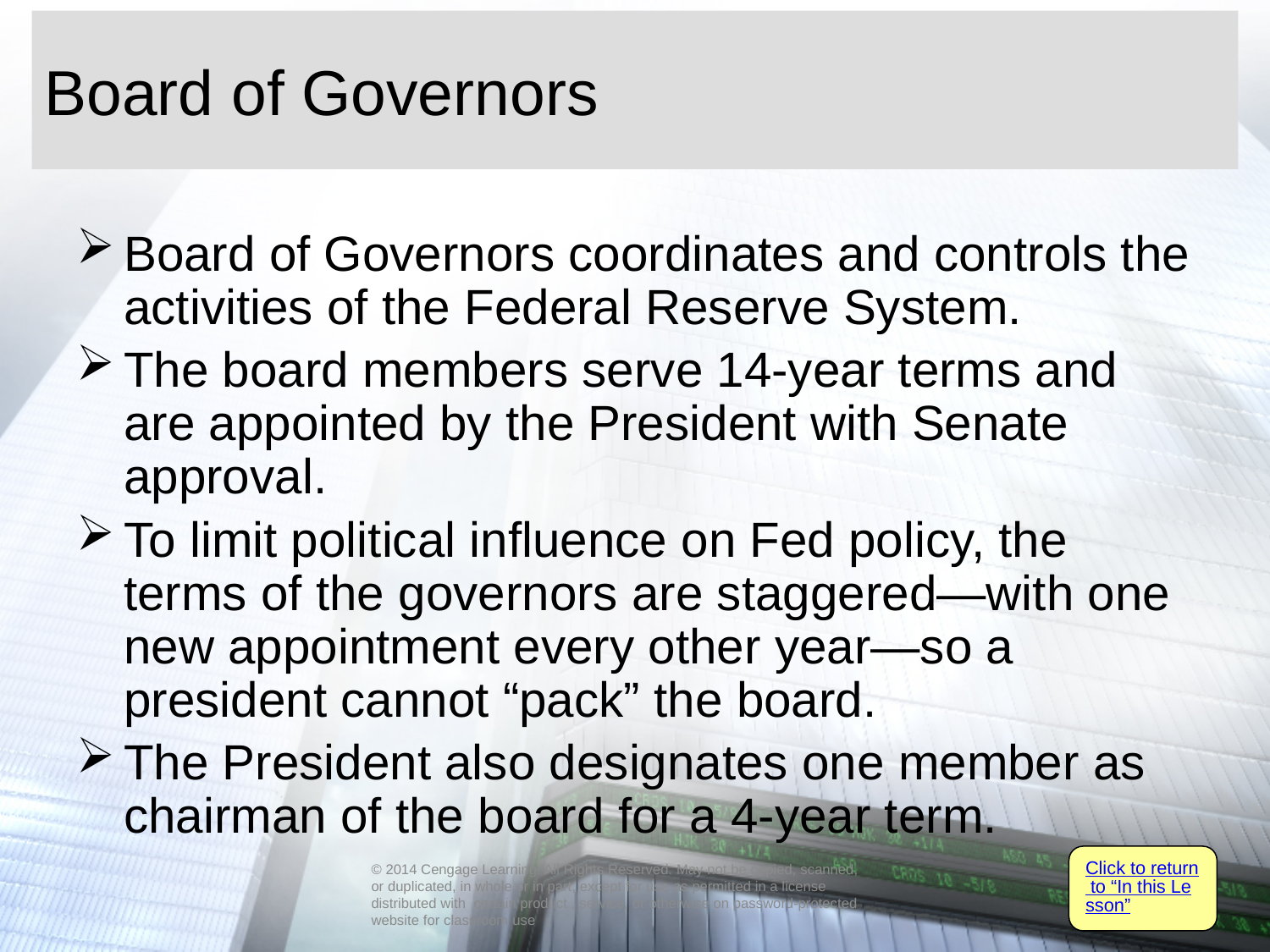

# Board of Governors
Board of Governors coordinates and controls the activities of the Federal Reserve System.
The board members serve 14-year terms and are appointed by the President with Senate approval.
To limit political influence on Fed policy, the terms of the governors are staggered—with one new appointment every other year—so a president cannot “pack” the board.
The President also designates one member as chairman of the board for a 4-year term.

Click to return to “In this Lesson”
© 2014 Cengage Learning. All Rights Reserved. May not be copied, scanned, or duplicated, in whole or in part, except for use as permitted in a license distributed with  certain product , service, or otherwise on password-protected website for classroom use